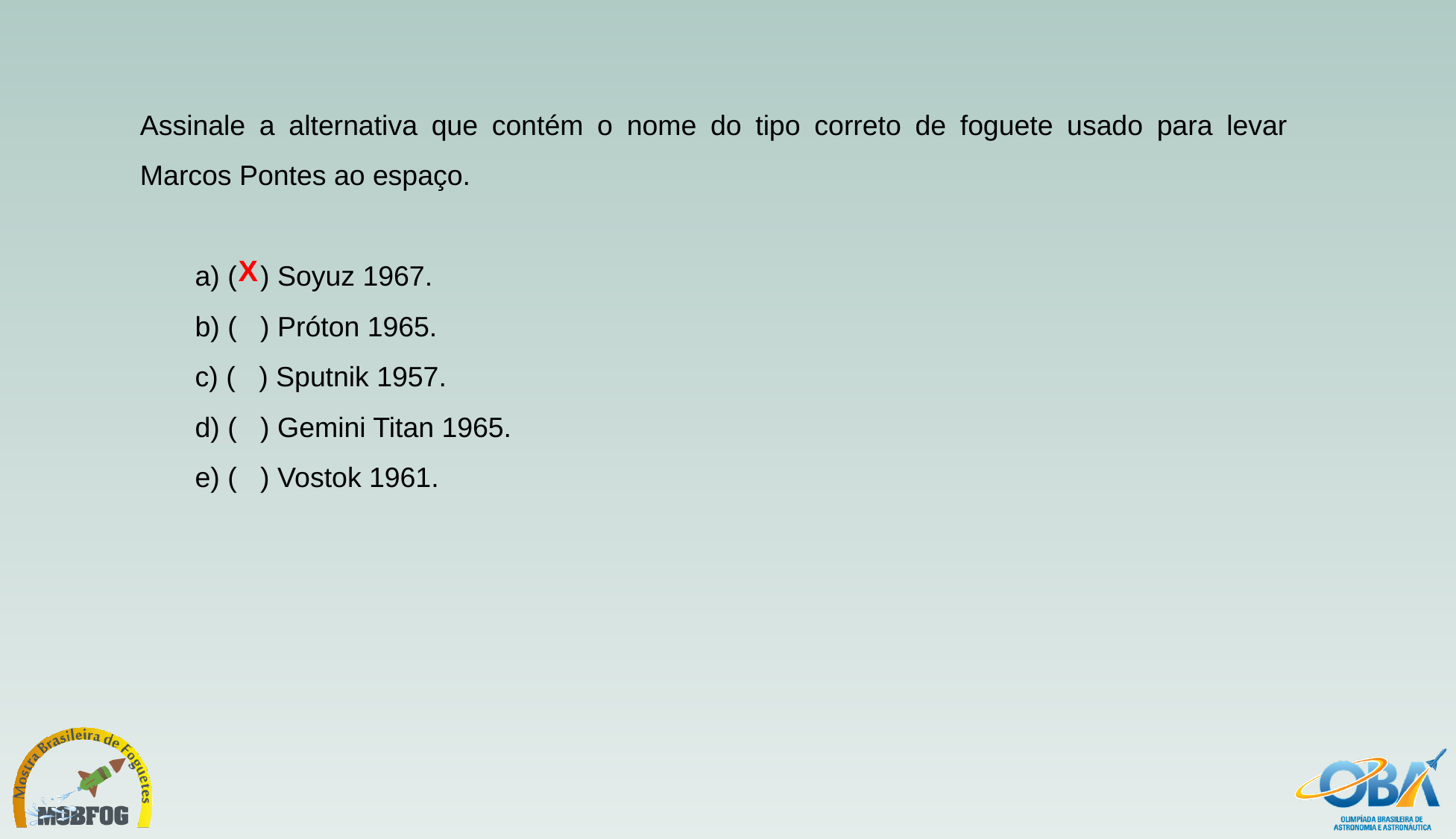

Assinale a alternativa que contém o nome do tipo correto de foguete usado para levar Marcos Pontes ao espaço.

a) (   ) Soyuz 1967.
b) (   ) Próton 1965.
c) (   ) Sputnik 1957.
d) (   ) Gemini Titan 1965.
e) (   ) Vostok 1961.
X